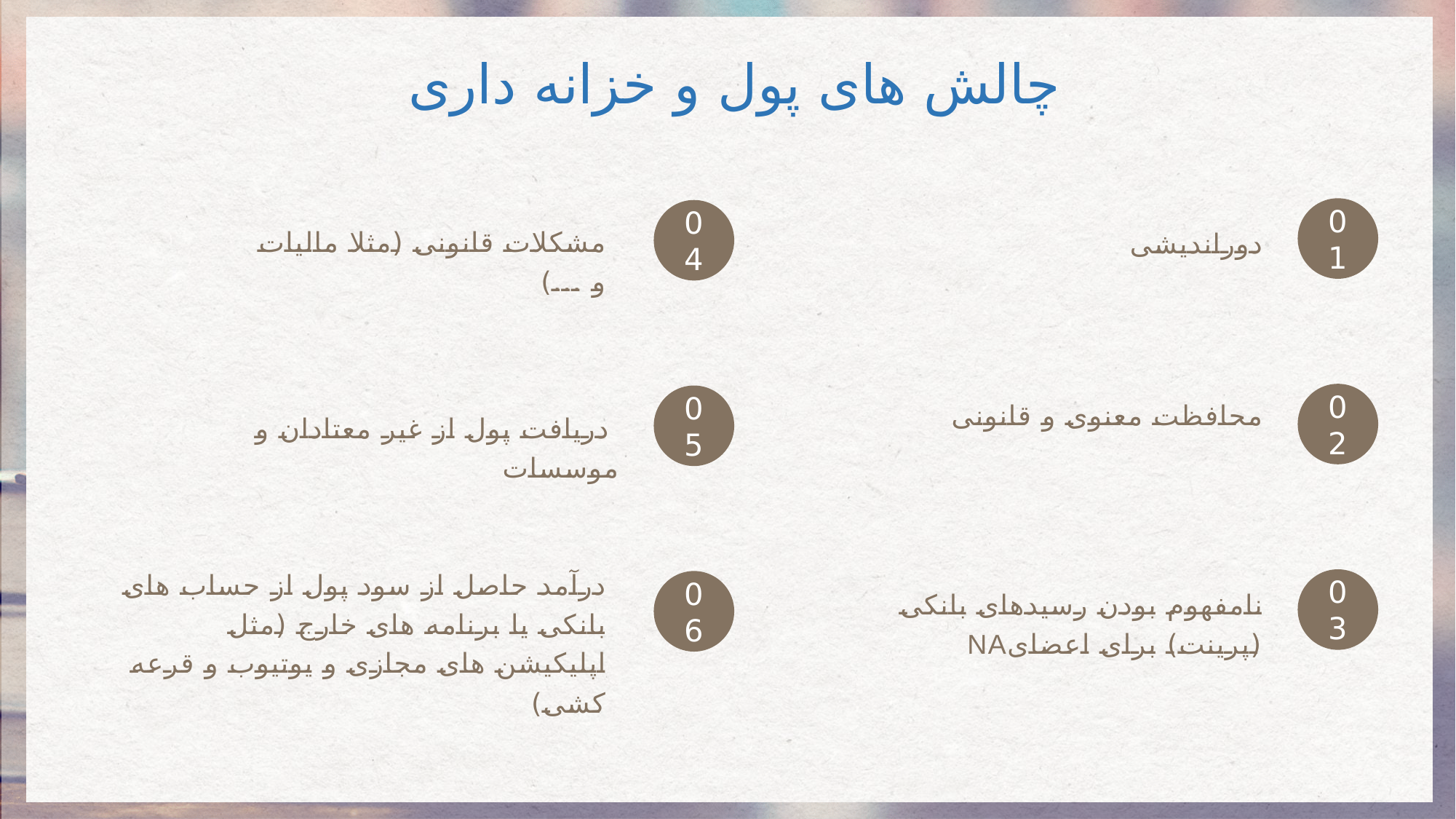

چالش های پول و خزانه داری
01
04
مشکلات قانونی (مثلا مالیات و ...)
دوراندیشی
02
05
محافظت معنوی و قانونی
 دریافت پول از غیر معتادان و موسسات
درآمد حاصل از سود پول از حساب های بانکی یا برنامه های خارج (مثل اپلیکیشن های مجازی و یوتیوب و قرعه کشی)
03
06
نامفهوم بودن رسیدهای بانکی (پرینت) برای اعضایNA